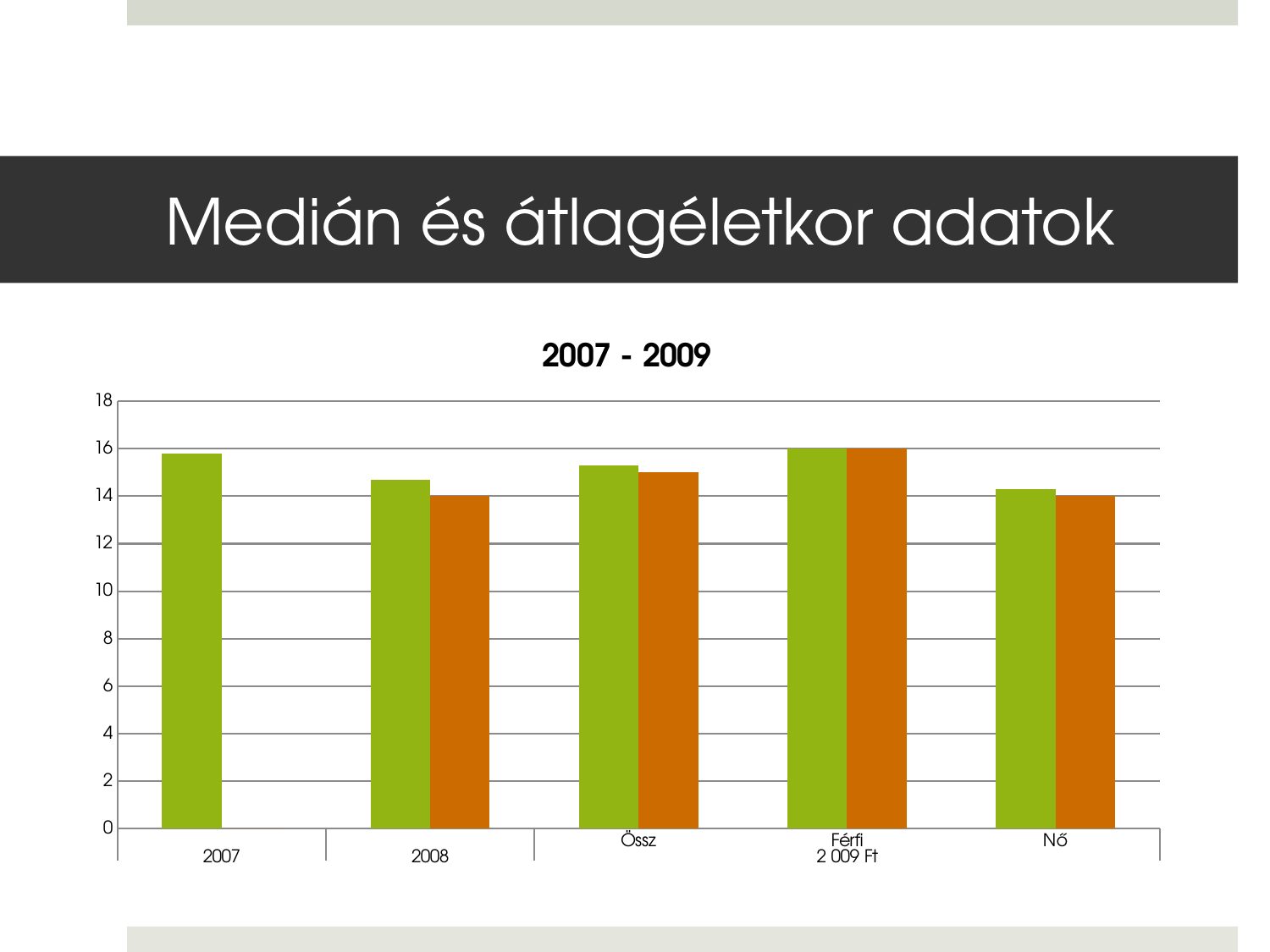

# Medián és átlagéletkor adatok

### Chart: 2007 - 2009

| Category | Átlagéletkor | Mediánkor: |
|---|---|---|
|  | 15.8 | 0.0 |
|  | 14.7 | 14.0 |
| Össz | 15.3 | 15.0 |
| Férfi | 16.0 | 16.0 |
| Nő | 14.3 | 14.0 |